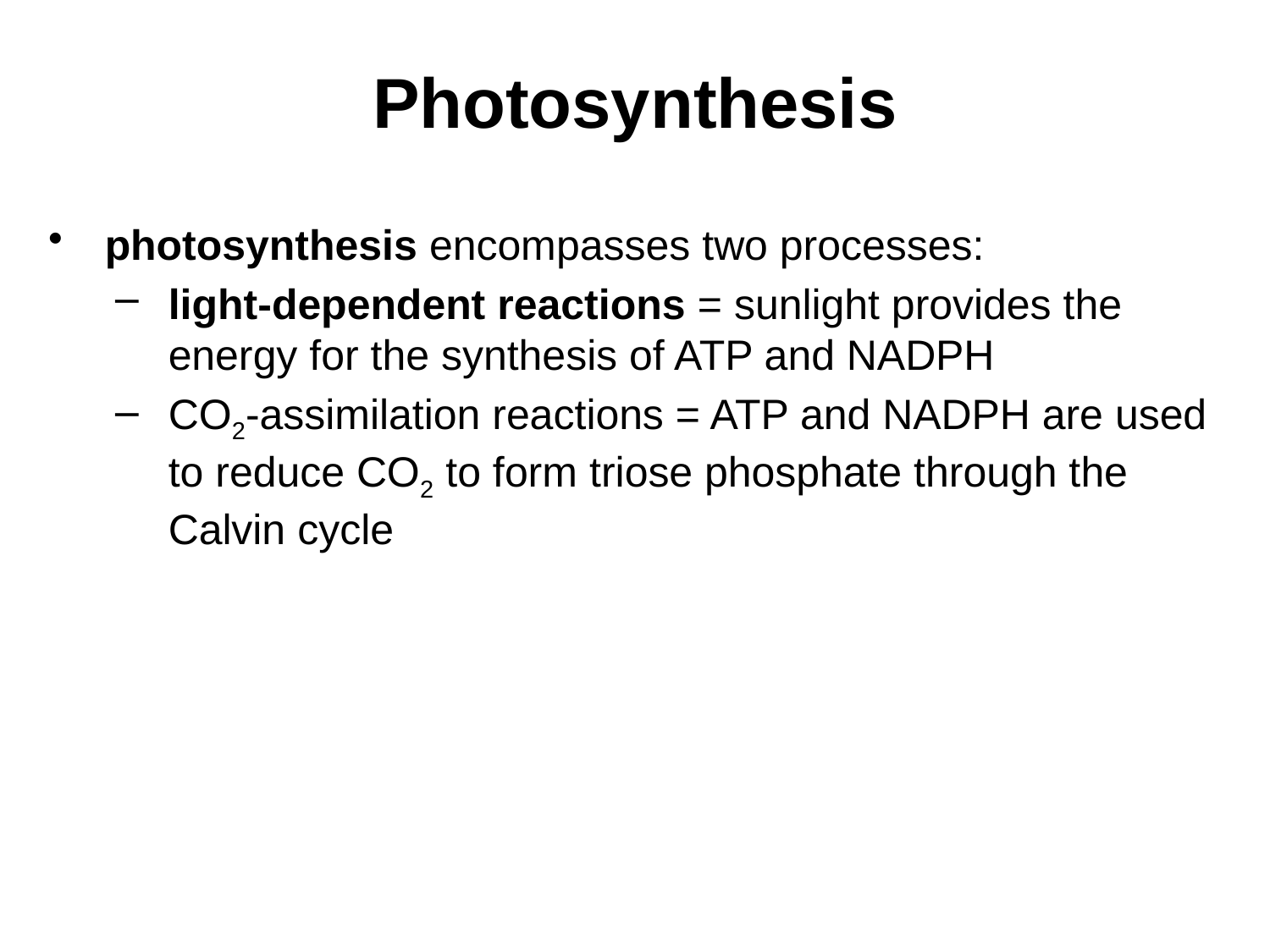

# Photosynthesis
photosynthesis encompasses two processes:
light-dependent reactions = sunlight provides the energy for the synthesis of ATP and NADPH
CO2-assimilation reactions = ATP and NADPH are used to reduce CO2 to form triose phosphate through the Calvin cycle